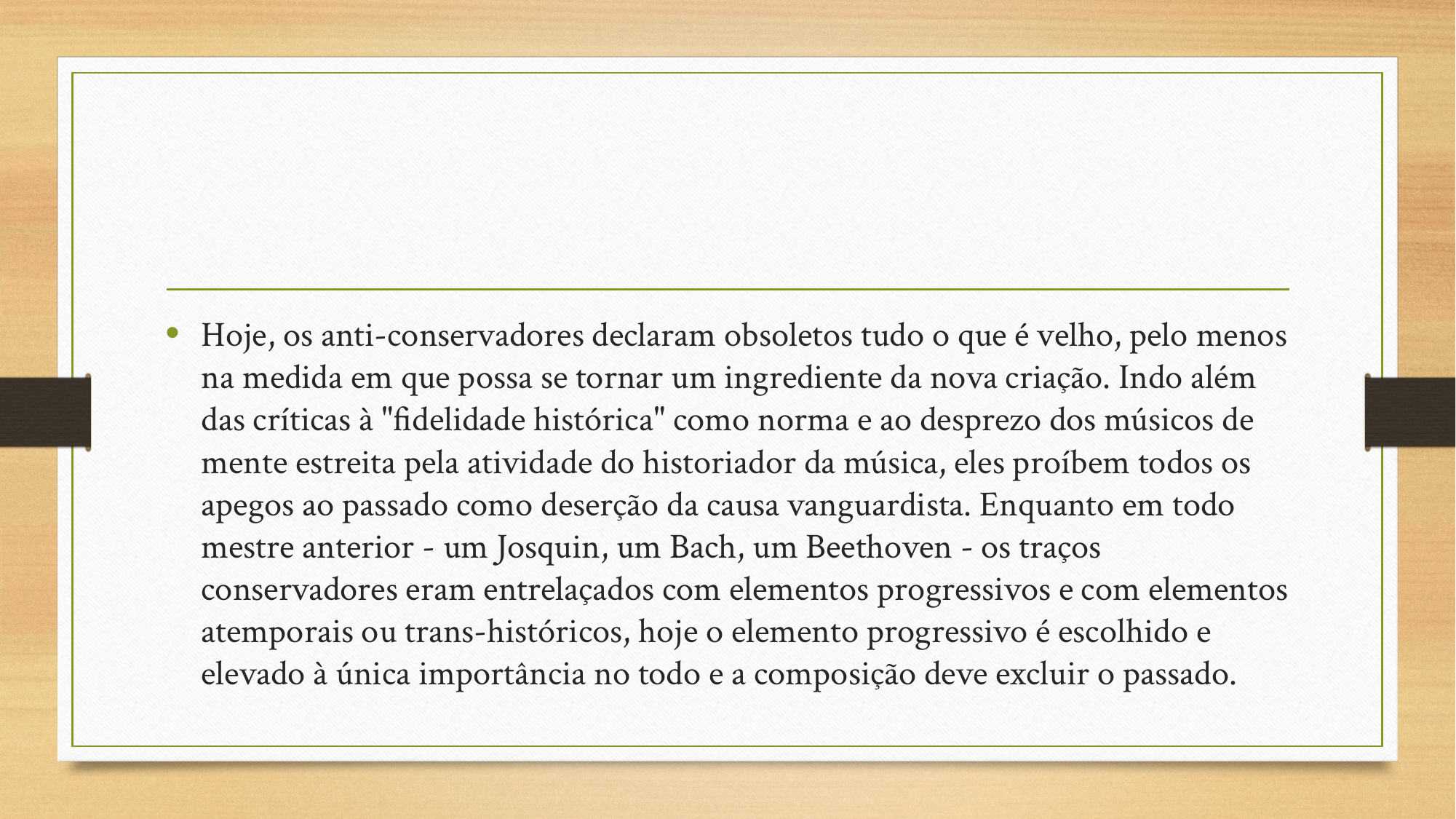

#
Hoje, os anti-conservadores declaram obsoletos tudo o que é velho, pelo menos na medida em que possa se tornar um ingrediente da nova criação. Indo além das críticas à "fidelidade histórica" como norma e ao desprezo dos músicos de mente estreita pela atividade do historiador da música, eles proíbem todos os apegos ao passado como deserção da causa vanguardista. Enquanto em todo mestre anterior - um Josquin, um Bach, um Beethoven - os traços conservadores eram entrelaçados com elementos progressivos e com elementos atemporais ou trans-históricos, hoje o elemento progressivo é escolhido e elevado à única importância no todo e a composição deve excluir o passado.